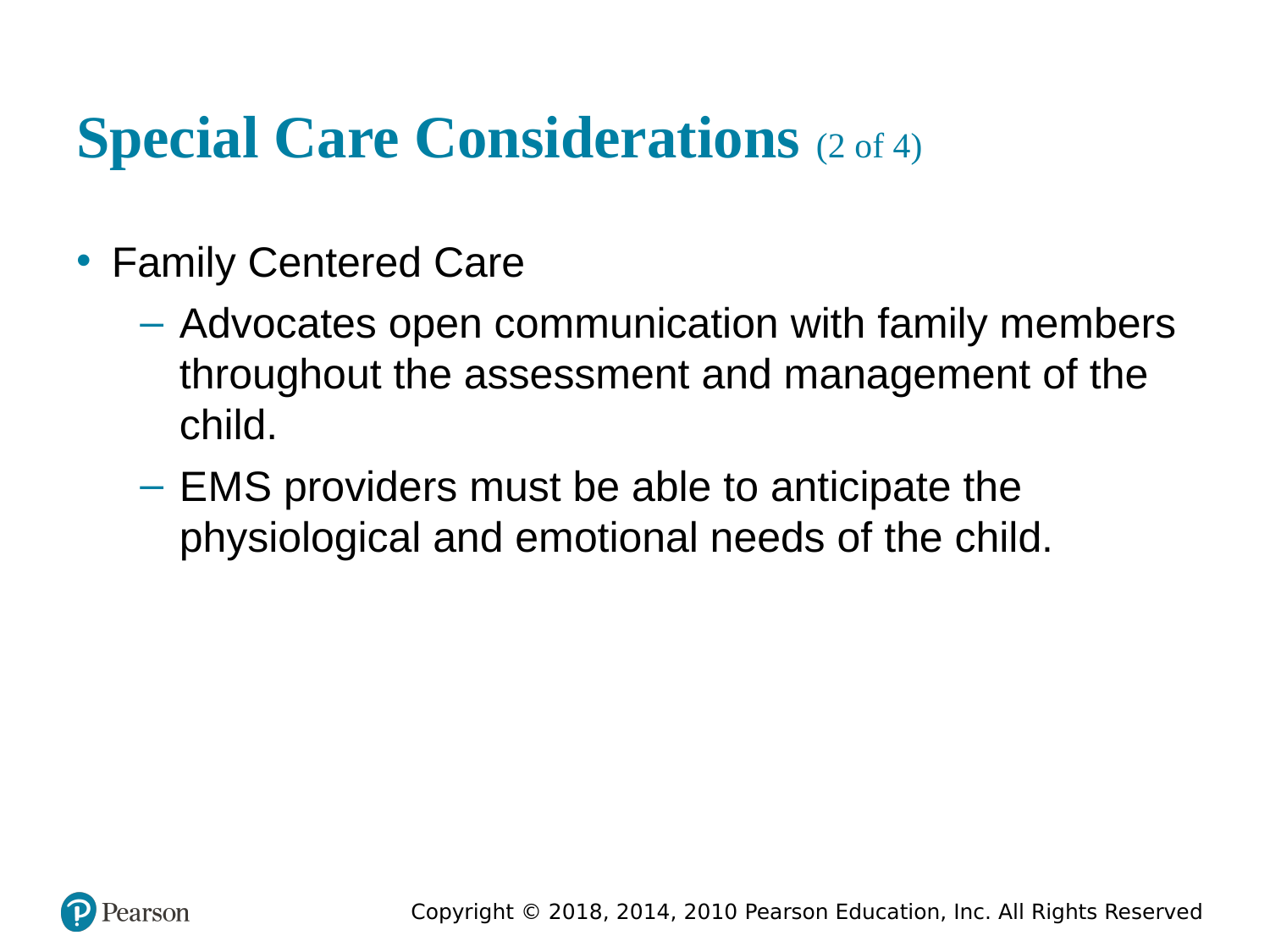

# Special Care Considerations (2 of 4)
Family Centered Care
Advocates open communication with family members throughout the assessment and management of the child.
E M S providers must be able to anticipate the physiological and emotional needs of the child.